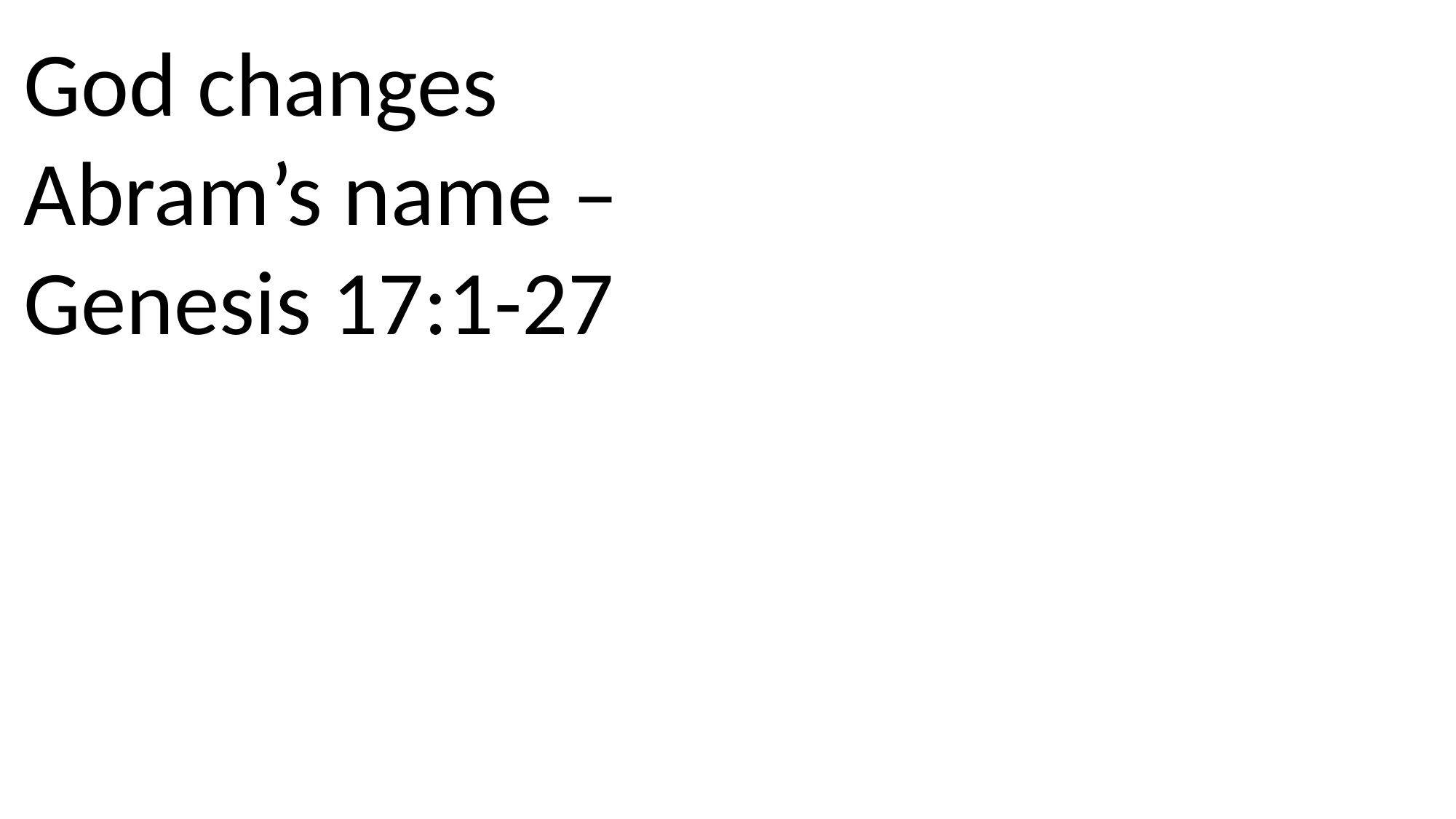

God changes Abram’s name – Genesis 17:1-27